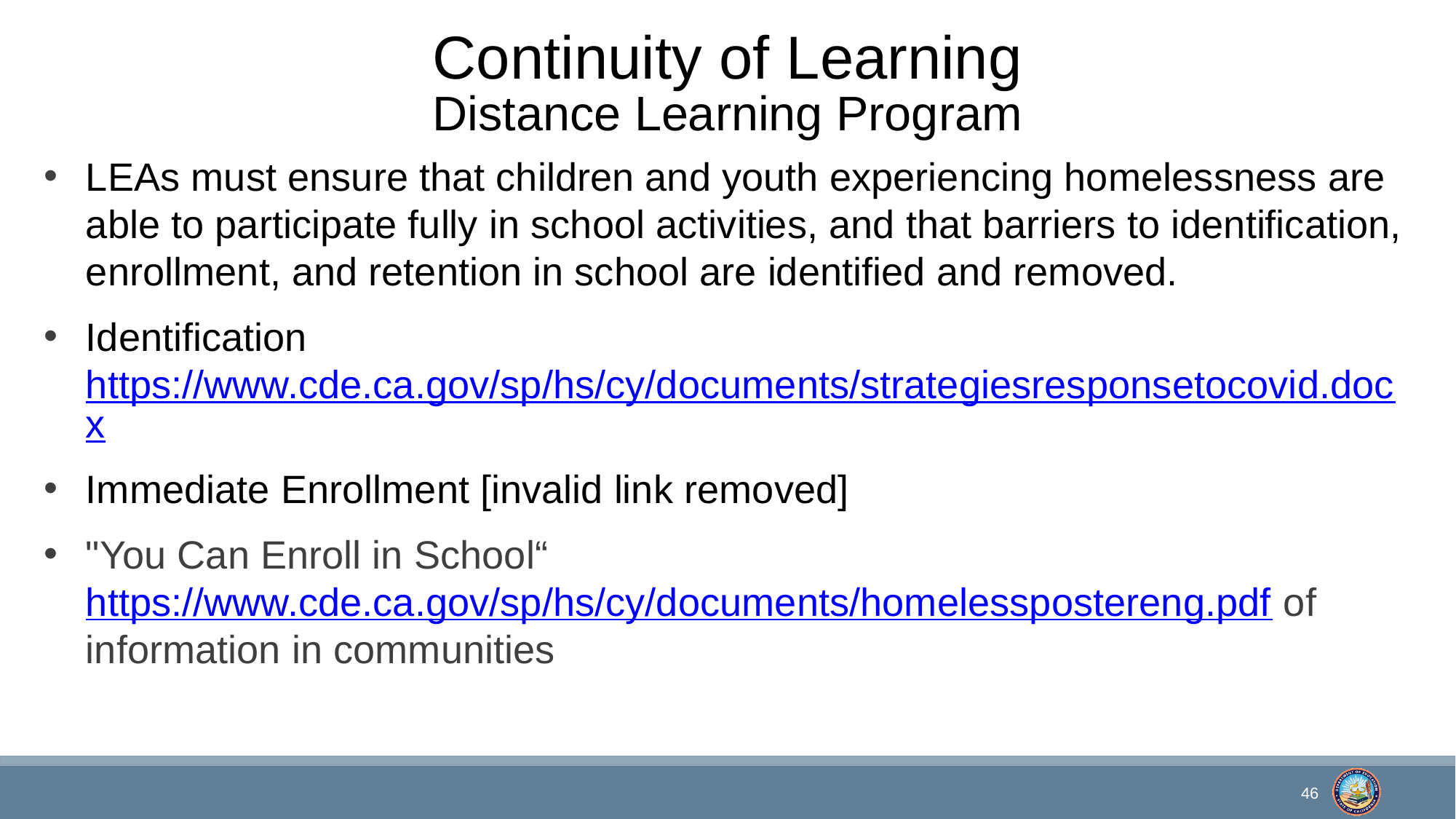

# Continuity of Learning Distance Learning Program
LEAs must ensure that children and youth experiencing homelessness are able to participate fully in school activities, and that barriers to identification, enrollment, and retention in school are identified and removed.
Identification https://www.cde.ca.gov/sp/hs/cy/documents/strategiesresponsetocovid.docx
Immediate Enrollment [invalid link removed]
"You Can Enroll in School“ https://www.cde.ca.gov/sp/hs/cy/documents/homelesspostereng.pdf of information in communities
46